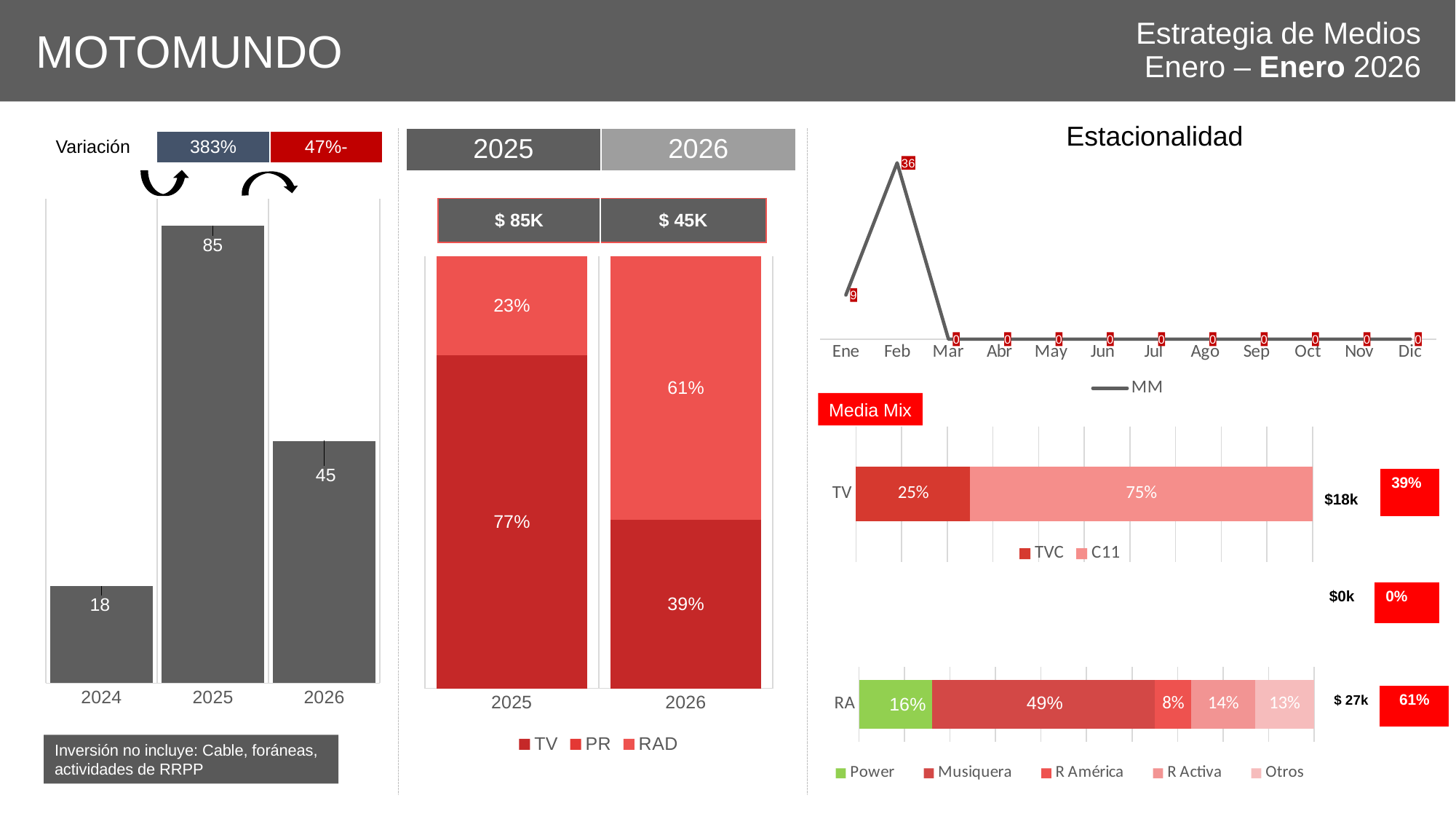

Estrategia de Medios
Enero – Enero 2026
  MOTOMUNDO
Estacionalidad
| 2025 | 2026 |
| --- | --- |
Variación
| 383% | 47%- |
| --- | --- |

### Chart

| Category | MM |
|---|---|
| Ene | 9.0 |
| Feb | 36.0 |
| Mar | 0.0 |
| Abr | 0.0 |
| May | 0.0 |
| Jun | 0.0 |
| Jul | 0.0 |
| Ago | 0.0 |
| Sep | 0.0 |
| Oct | 0.0 |
| Nov | 0.0 |
| Dic | 0.0 |

### Chart

| Category | Series 1 |
|---|---|
| 2024 | 18.0 |
| 2025 | 85.0 |
| 2026 | 45.0 |
| $ 85K | $ 45K |
| --- | --- |

### Chart

| Category | TV | PR | RAD |
|---|---|---|---|
| 2025 | 0.77 | None | 0.23 |
| 2026 | 0.39 | None | 0.61 |
Media Mix

### Chart

| Category | TVC | C11 |
|---|---|---|
| TV | 0.25 | 0.75 |
| $18k | 39% |
| --- | --- |
| $0k | 0% |
| --- | --- |

### Chart

| Category | Power | Musiquera | R América | R Activa | Otros |
|---|---|---|---|---|---|
| RA | 0.16 | 0.49 | 0.08 | 0.14 | 0.13 |
| $ 27k | 61% |
| --- | --- |
Inversión no incluye: Cable, foráneas,  actividades de RRPP